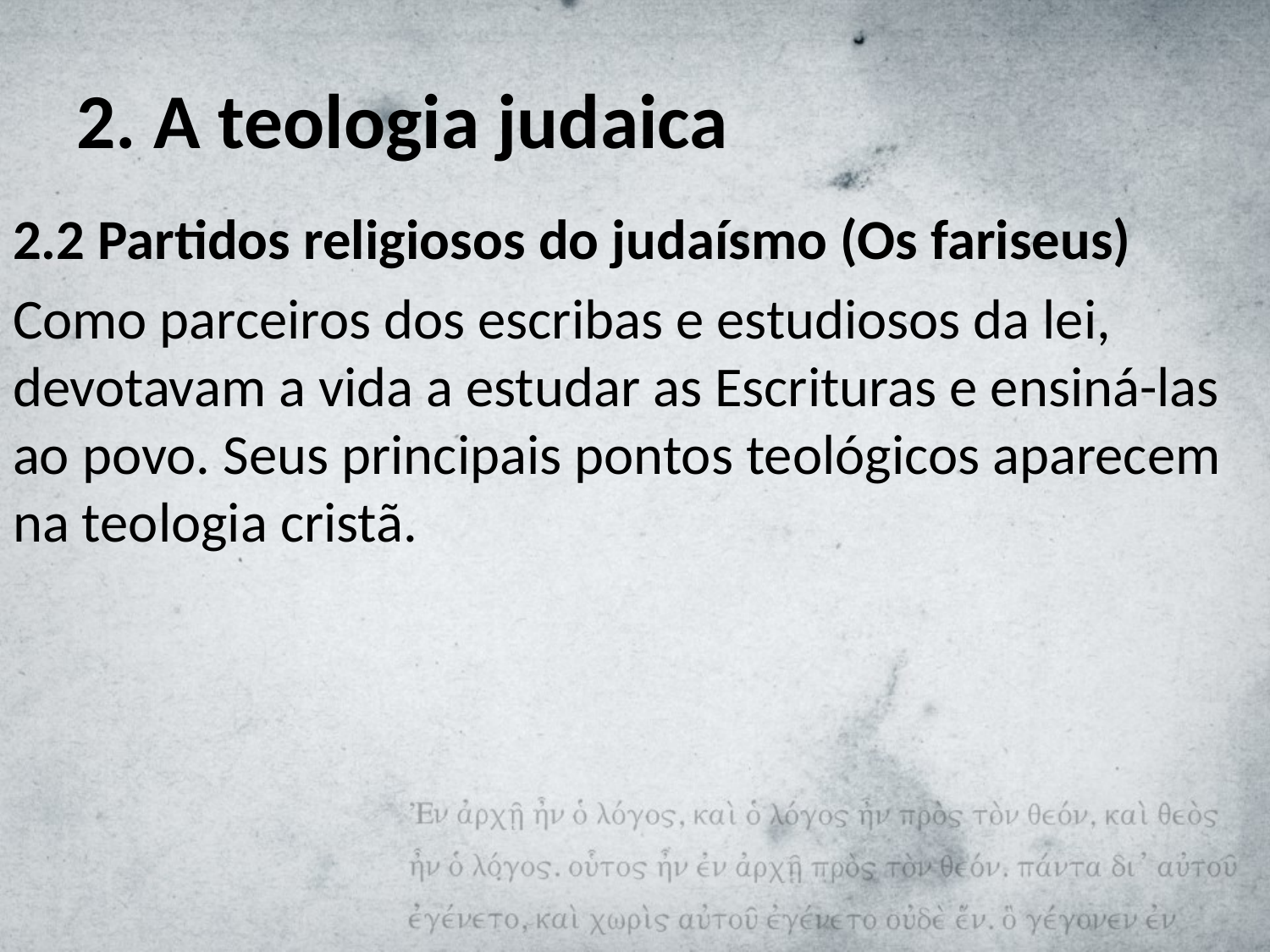

# 2. A teologia judaica
2.2 Partidos religiosos do judaísmo (Os fariseus)
Como parceiros dos escribas e estudiosos da lei, devotavam a vida a estudar as Escrituras e ensiná-las ao povo. Seus principais pontos teológicos aparecem na teologia cristã.